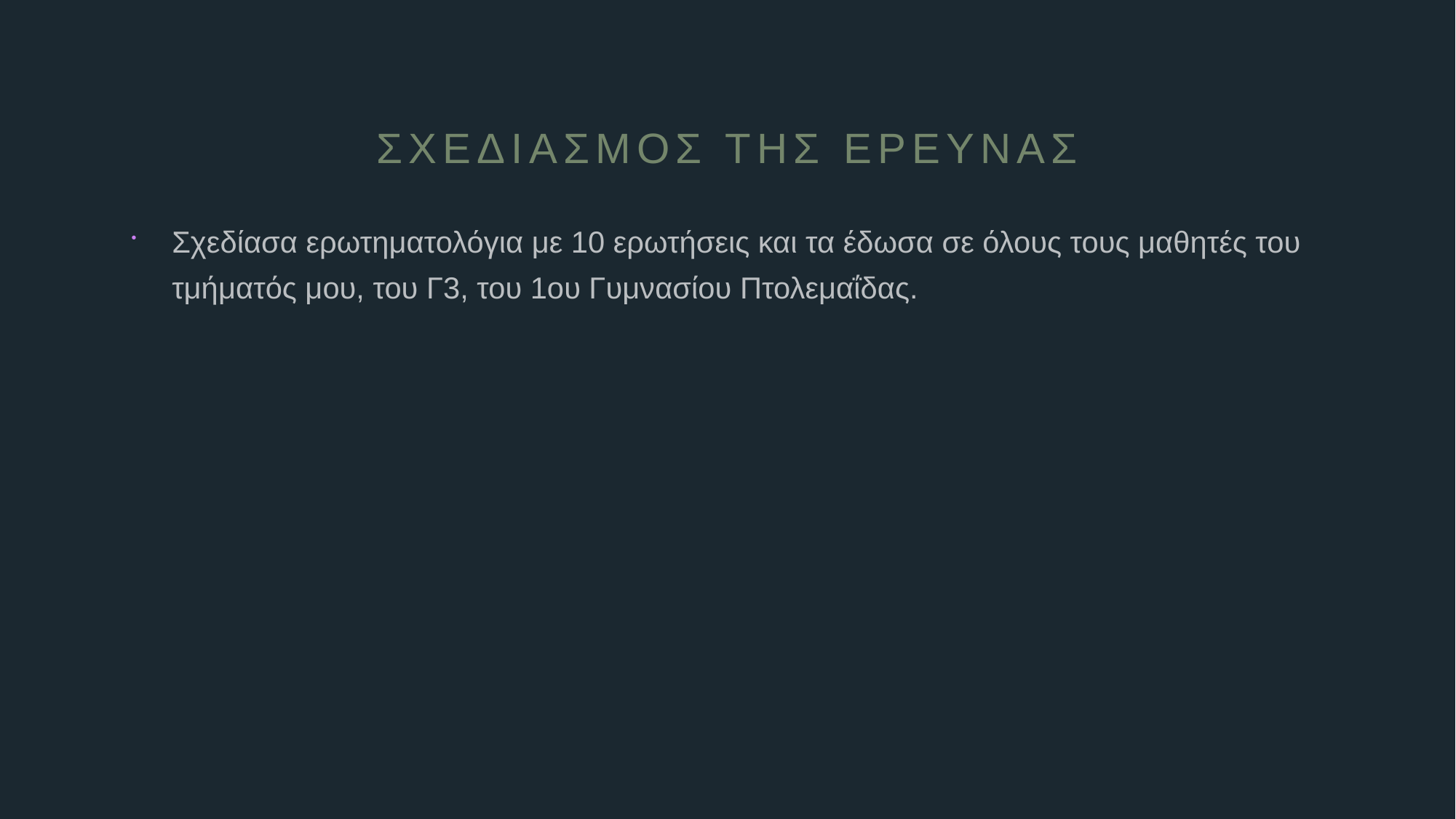

# Σχεδιασμος της ερευνασ
Σχεδίασα ερωτηματολόγια με 10 ερωτήσεις και τα έδωσα σε όλους τους μαθητές του τμήματός μου, του Γ3, του 1ου Γυμνασίου Πτολεμαΐδας.